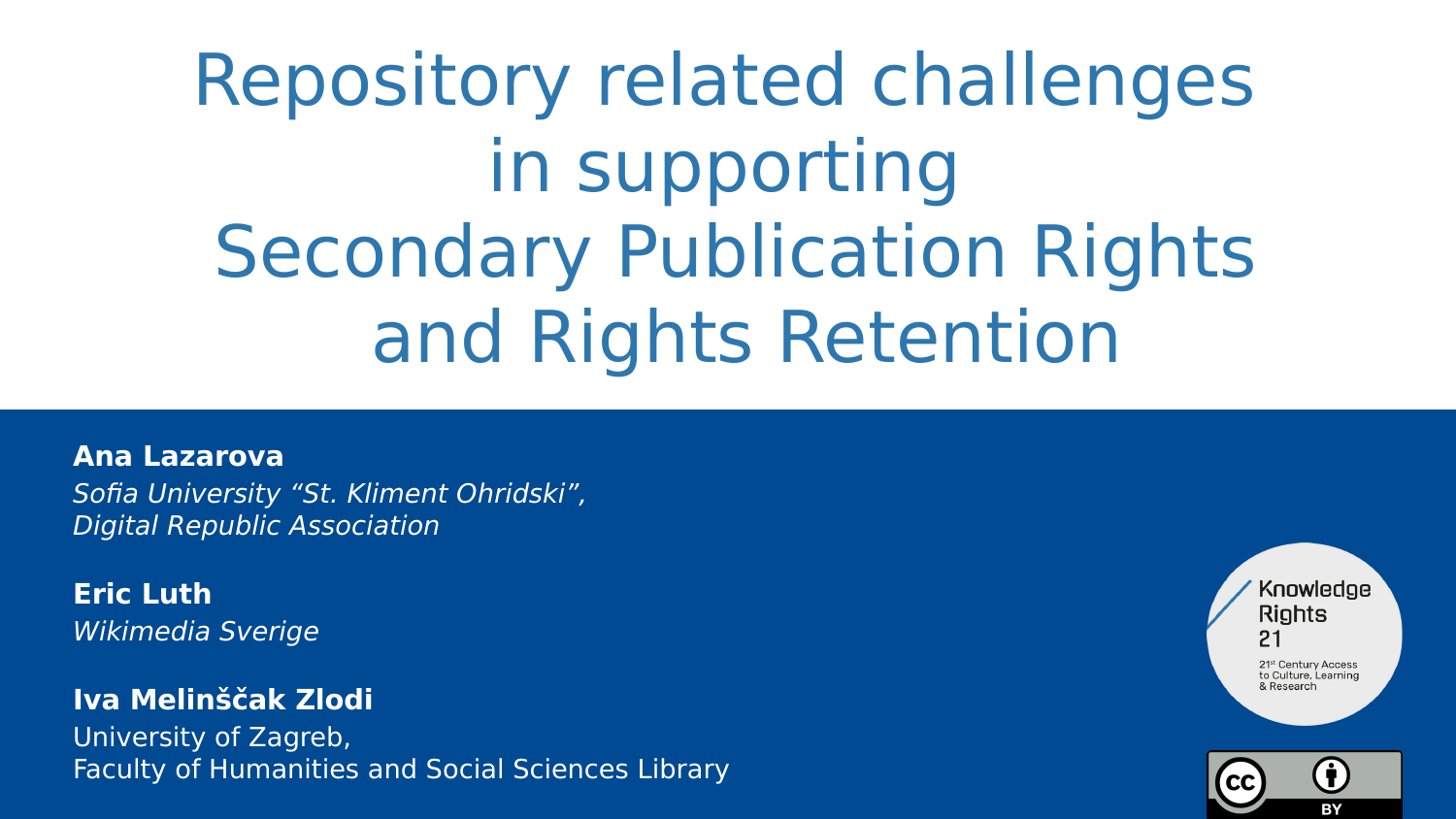

# Repository related challenges in supporting Secondary Publication Rights and Rights Retention
Ana Lazarova
Sofia University “St. Kliment Ohridski”,
Digital Republic Association
Eric Luth
Wikimedia Sverige
Iva Melinščak Zlodi
University of Zagreb,
Faculty of Humanities and Social Sciences Library